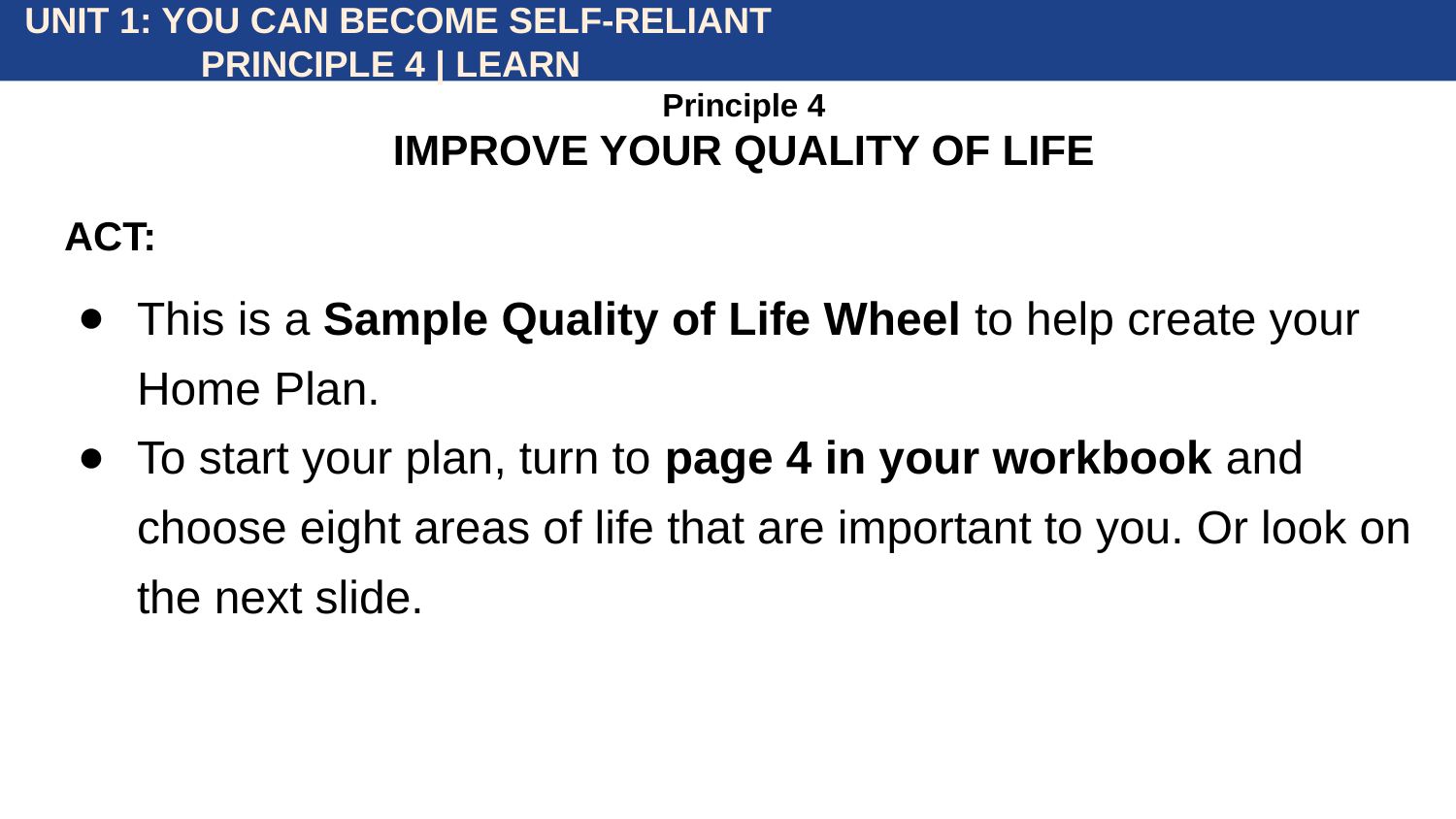

UNIT 1: YOU CAN BECOME SELF-RELIANT			    		    PRINCIPLE 4 | LEARN
Principle 4
IMPROVE YOUR QUALITY OF LIFE
ACT:
This is a Sample Quality of Life Wheel to help create your Home Plan.
To start your plan, turn to page 4 in your workbook and choose eight areas of life that are important to you. Or look on the next slide.